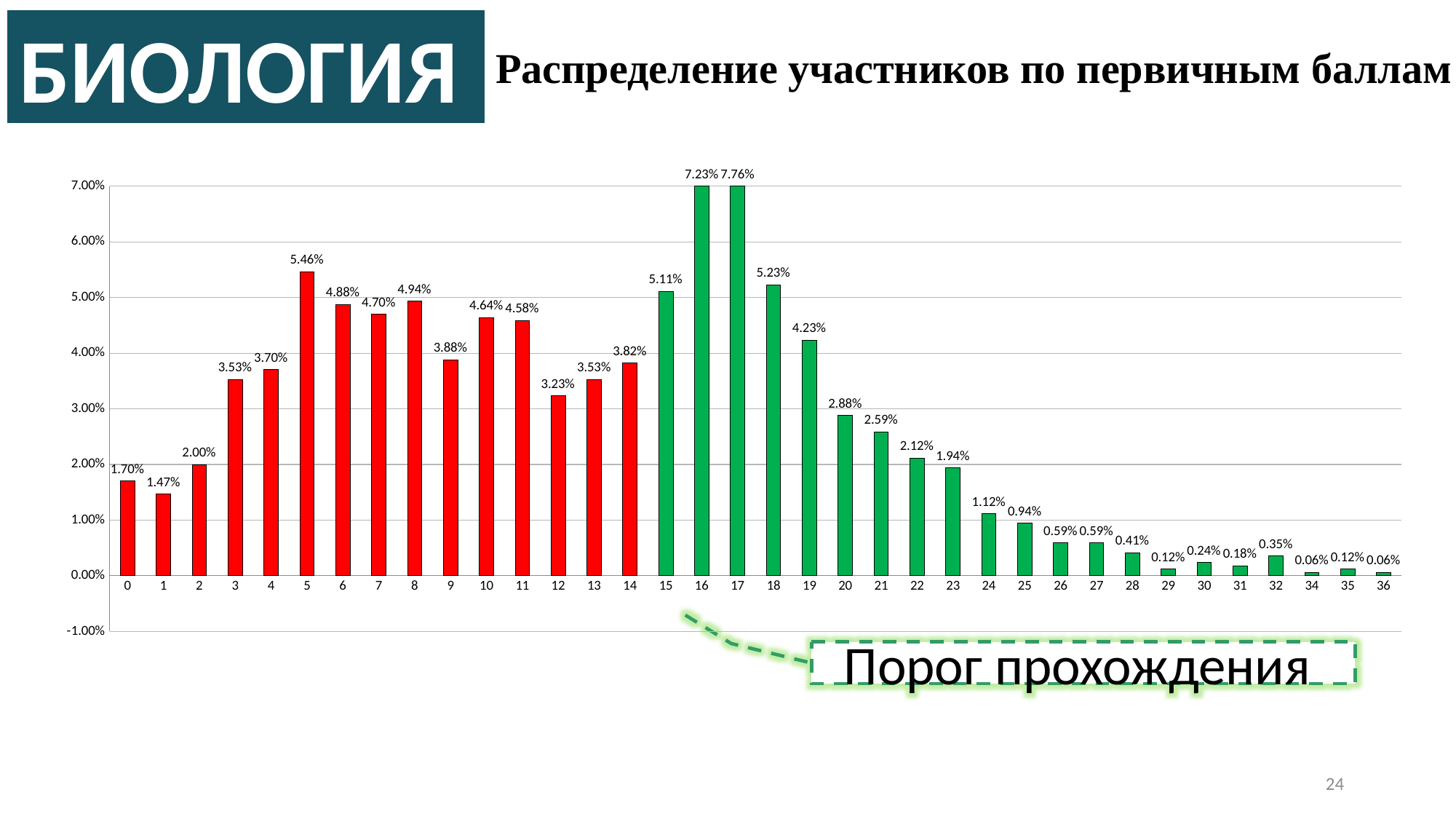

БИОЛОГИЯ
Распределение участников по первичным баллам

### Chart

| Category |  |
|---|---|
| 0 | 0.017038777908343124 |
| 1 | 0.014688601645123384 |
| 2 | 0.0199764982373678 |
| 3 | 0.03525264394829612 |
| 4 | 0.03701527614571093 |
| 5 | 0.05464159811985899 |
| 6 | 0.04876615746180964 |
| 7 | 0.04700352526439483 |
| 8 | 0.04935370152761457 |
| 9 | 0.038777908343125736 |
| 10 | 0.046415981198589897 |
| 11 | 0.045828437132784956 |
| 12 | 0.03231492361927144 |
| 13 | 0.03525264394829612 |
| 14 | 0.038190364277320796 |
| 15 | 0.05111633372502938 |
| 16 | 0.07226792009400705 |
| 17 | 0.07755581668625147 |
| 18 | 0.05229142185663925 |
| 19 | 0.04230317273795535 |
| 20 | 0.028789659224441832 |
| 21 | 0.025851938895417155 |
| 22 | 0.021151586368977675 |
| 23 | 0.019388954171562868 |
| 24 | 0.011163337250293772 |
| 25 | 0.009400705052878966 |
| 26 | 0.005875440658049354 |
| 27 | 0.005875440658049354 |
| 28 | 0.004112808460634548 |
| 29 | 0.0011750881316098707 |
| 30 | 0.0023501762632197414 |
| 31 | 0.0017626321974148062 |
| 32 | 0.0035252643948296123 |
| 34 | 0.0005875440658049354 |
| 35 | 0.0011750881316098707 |
| 36 | 0.0005875440658049354 |
Порог прохождения
24